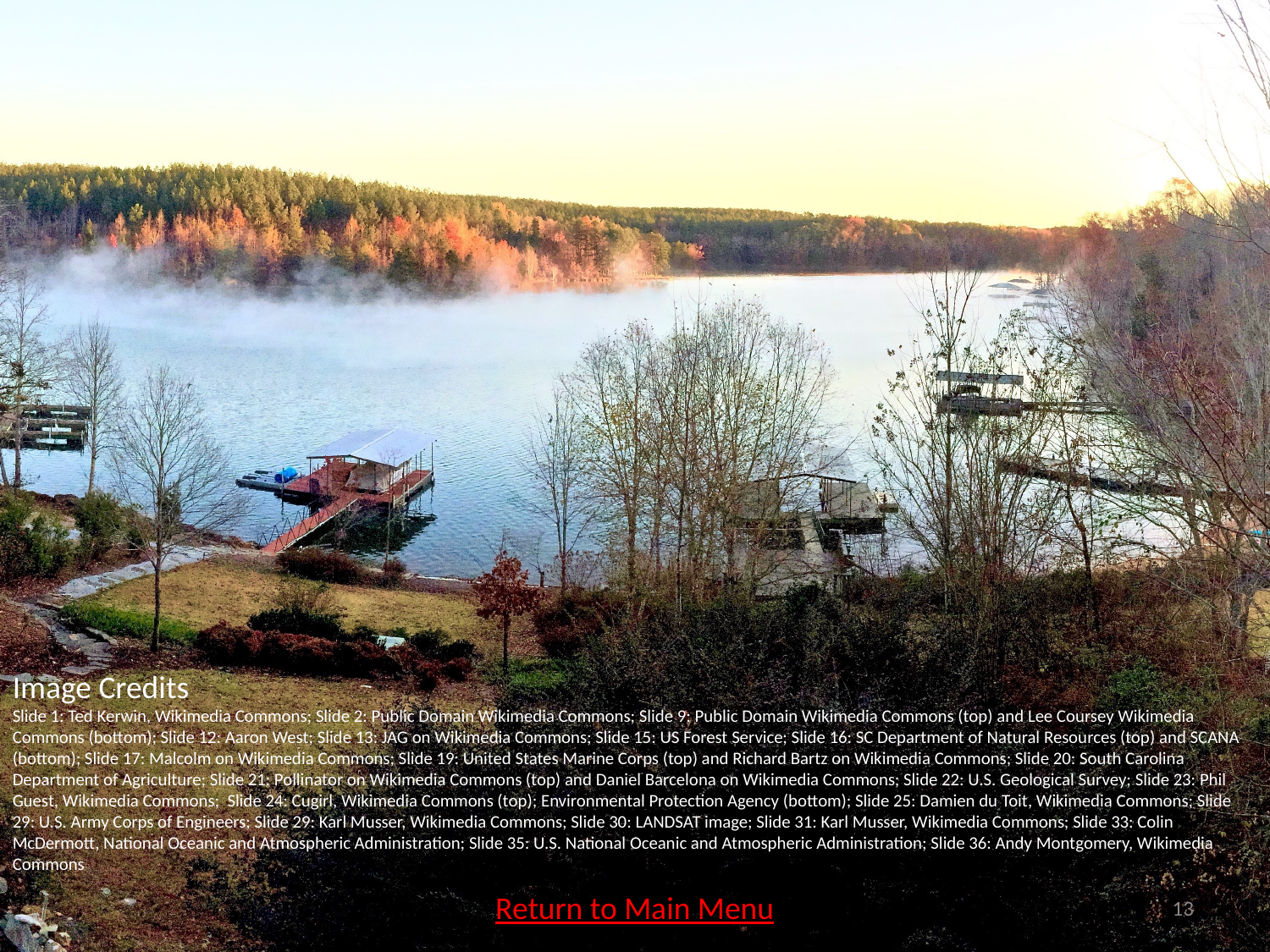

Image Credits
Slide 1: Ted Kerwin, Wikimedia Commons; Slide 2: Public Domain Wikimedia Commons; Slide 9: Public Domain Wikimedia Commons (top) and Lee Coursey Wikimedia Commons (bottom); Slide 12: Aaron West; Slide 13: JAG on Wikimedia Commons; Slide 15: US Forest Service; Slide 16: SC Department of Natural Resources (top) and SCANA (bottom); Slide 17: Malcolm on Wikimedia Commons; Slide 19: United States Marine Corps (top) and Richard Bartz on Wikimedia Commons; Slide 20: South Carolina Department of Agriculture; Slide 21: Pollinator on Wikimedia Commons (top) and Daniel Barcelona on Wikimedia Commons; Slide 22: U.S. Geological Survey; Slide 23: Phil Guest, Wikimedia Commons;  Slide 24: Cugirl, Wikimedia Commons (top); Environmental Protection Agency (bottom); Slide 25: Damien du Toit, Wikimedia Commons; Slide 29: U.S. Army Corps of Engineers; Slide 29: Karl Musser, Wikimedia Commons; Slide 30: LANDSAT image; Slide 31: Karl Musser, Wikimedia Commons; Slide 33: Colin McDermott, National Oceanic and Atmospheric Administration; Slide 35: U.S. National Oceanic and Atmospheric Administration; Slide 36: Andy Montgomery, Wikimedia Commons
Return to Main Menu
13